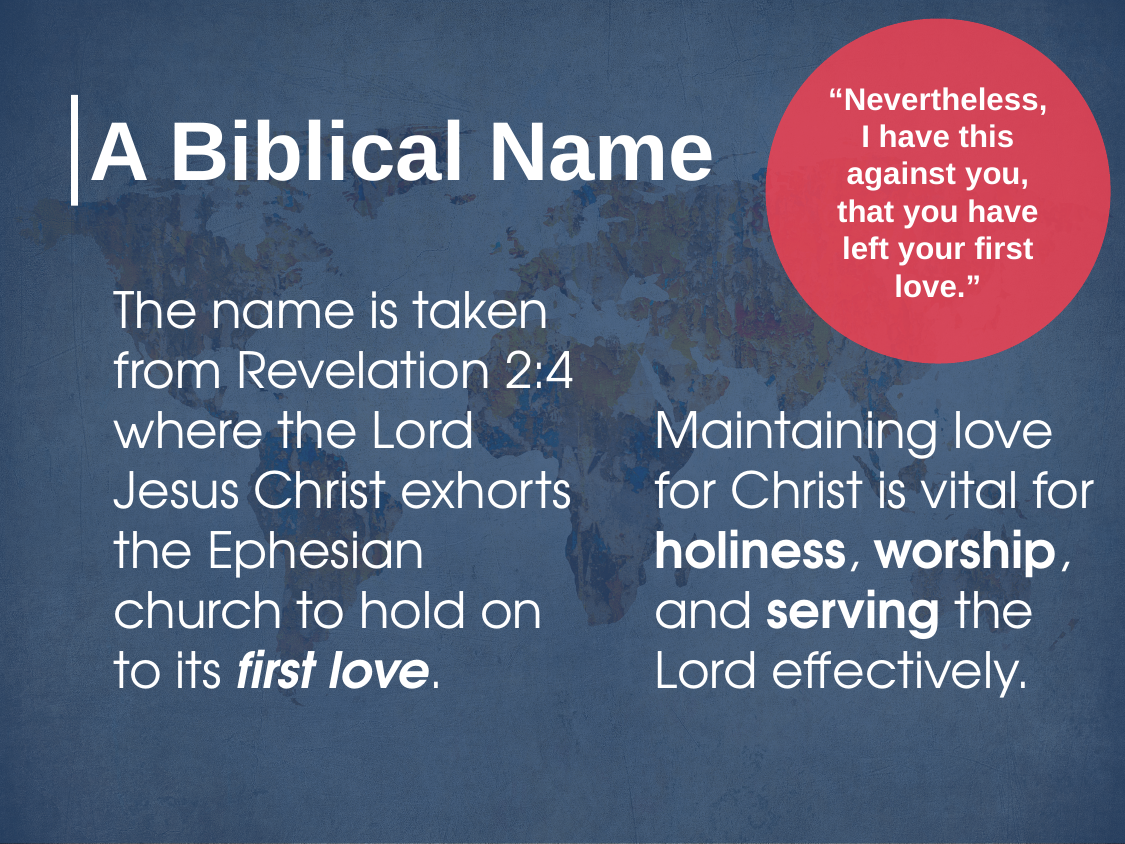

“Nevertheless, I have this against you, that you have left your first love.”
# A Biblical Name

The name is taken from Revelation 2:4 where the Lord Jesus Christ exhorts the Ephesian church to hold on to its first love.

Maintaining love for Christ is vital for holiness, worship, and serving the Lord effectively.